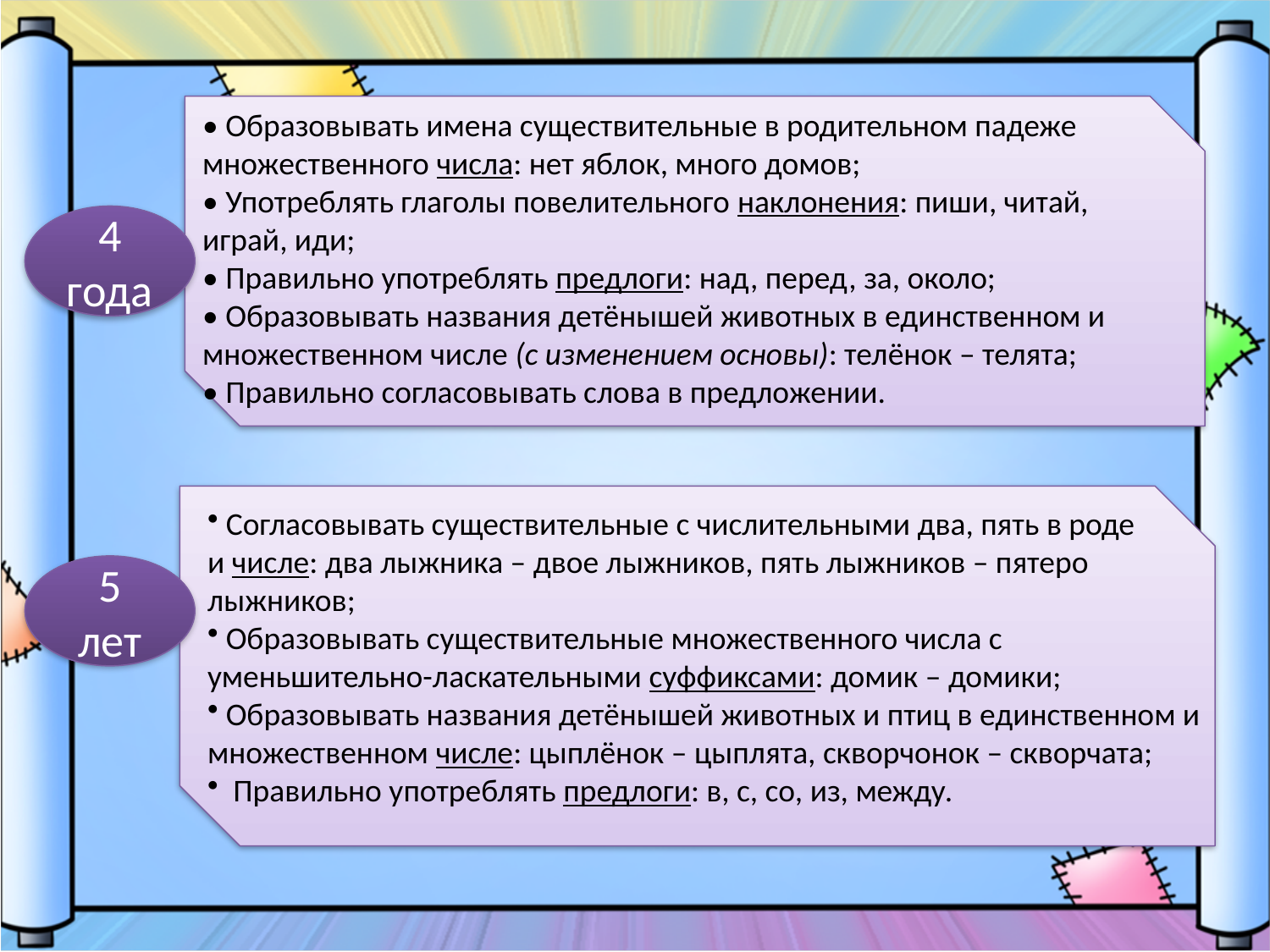

• Образовывать имена существительные в родительном падеже множественного числа: нет яблок, много домов;
• Употреблять глаголы повелительного наклонения: пиши, читай, играй, иди;
• Правильно употреблять предлоги: над, перед, за, около;
• Образовывать названия детёнышей животных в единственном и множественном числе (с изменением основы): телёнок – телята;
• Правильно согласовывать слова в предложении.
4 года

 Согласовывать существительные с числительными два, пять в роде и числе: два лыжника – двое лыжников, пять лыжников – пятеро лыжников;
 Образовывать существительные множественного числа с уменьшительно-ласкательными суффиксами: домик – домики;
 Образовывать названия детёнышей животных и птиц в единственном и множественном числе: цыплёнок – цыплята, скворчонок – скворчата;
  Правильно употреблять предлоги: в, с, со, из, между.
5 лет